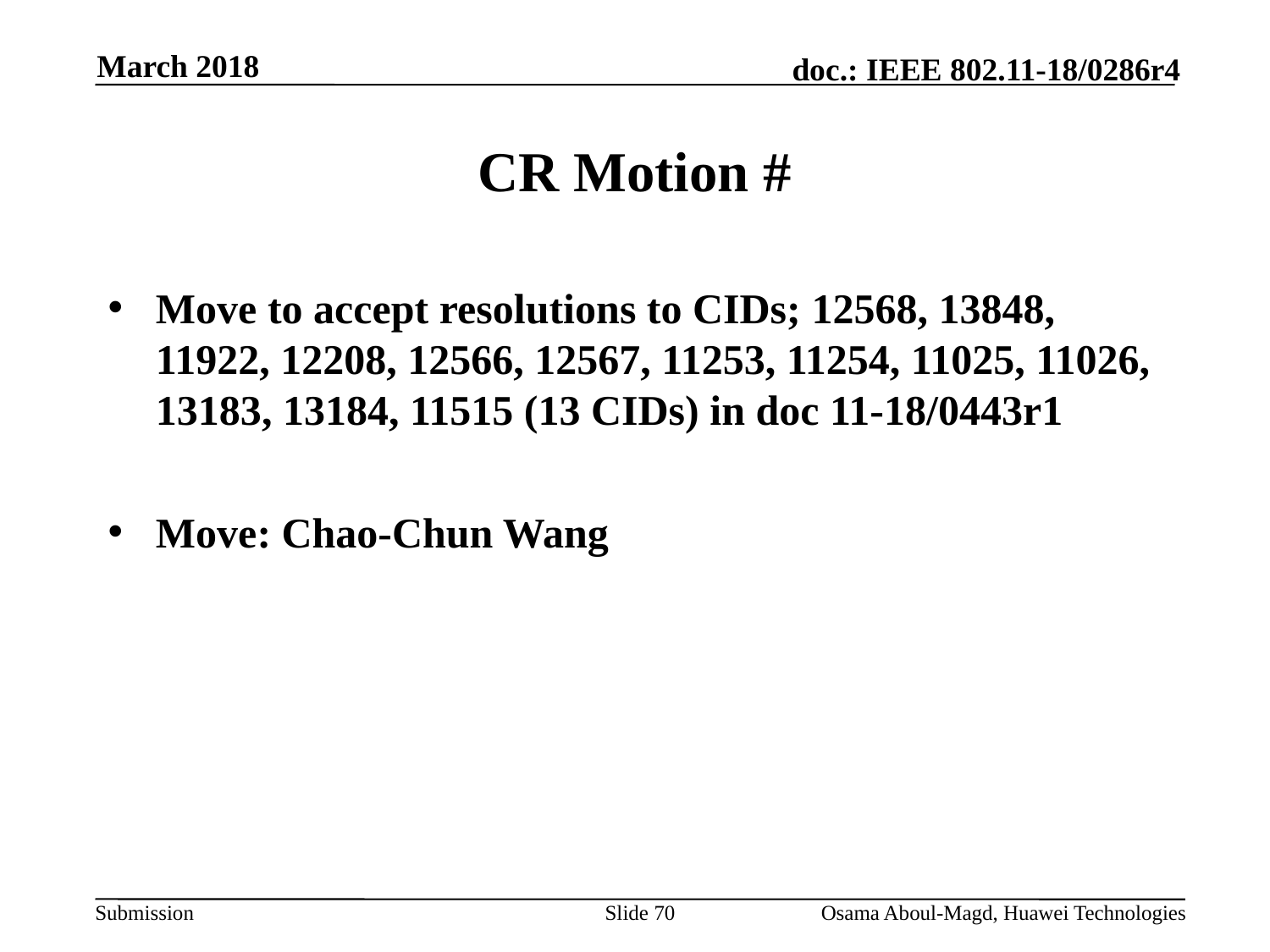

March 2018
# CR Motion #
Move to accept resolutions to CIDs; 12568, 13848, 11922, 12208, 12566, 12567, 11253, 11254, 11025, 11026, 13183, 13184, 11515 (13 CIDs) in doc 11-18/0443r1

Move: Chao-Chun Wang

Slide 70
Osama Aboul-Magd, Huawei Technologies